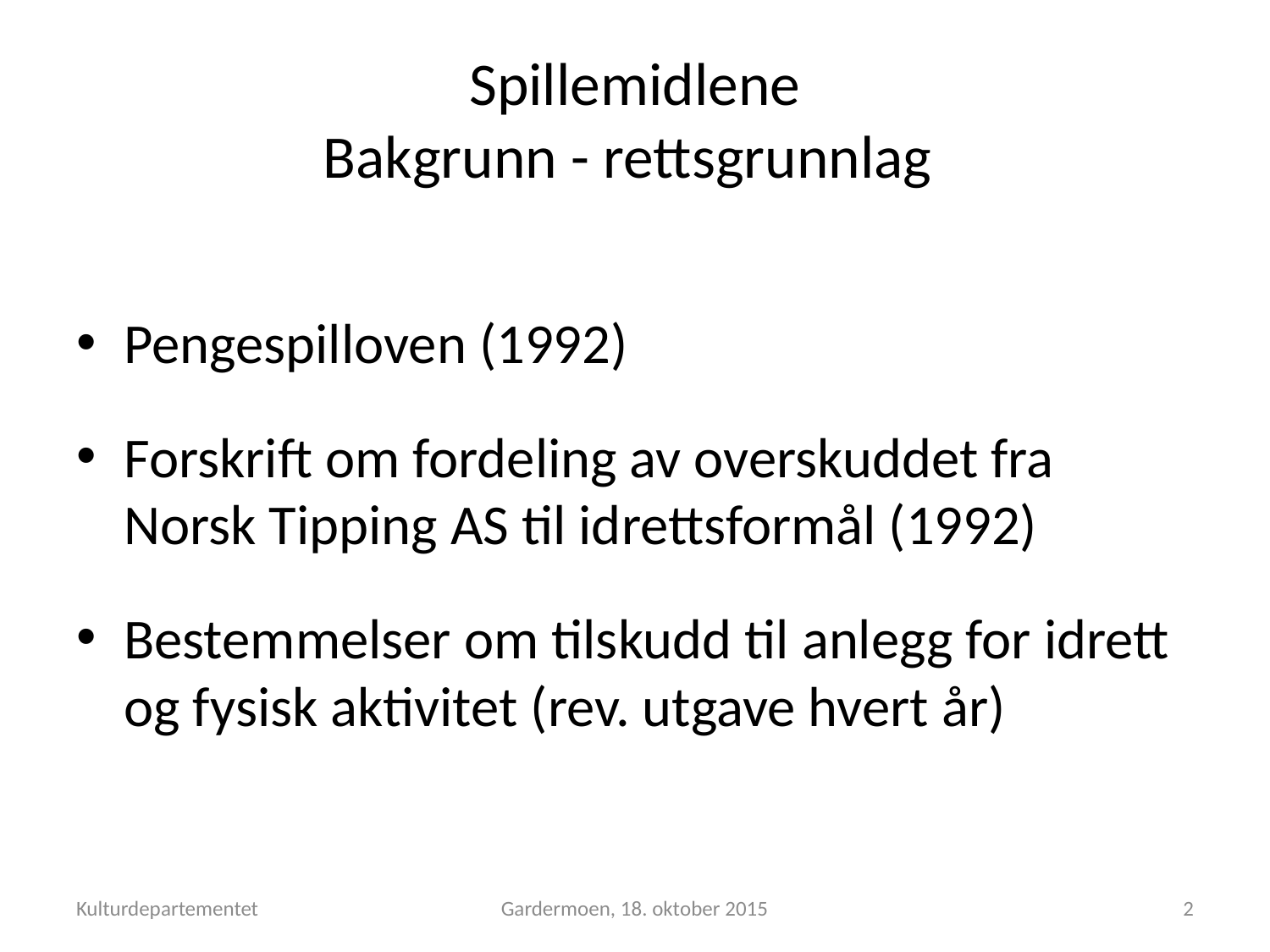

# Spillemidlene Bakgrunn - rettsgrunnlag

Pengespilloven (1992)

Forskrift om fordeling av overskuddet fra Norsk Tipping AS til idrettsformål (1992)

Bestemmelser om tilskudd til anlegg for idrett og fysisk aktivitet (rev. utgave hvert år)
Kulturdepartementet
Gardermoen, 18. oktober 2015
2